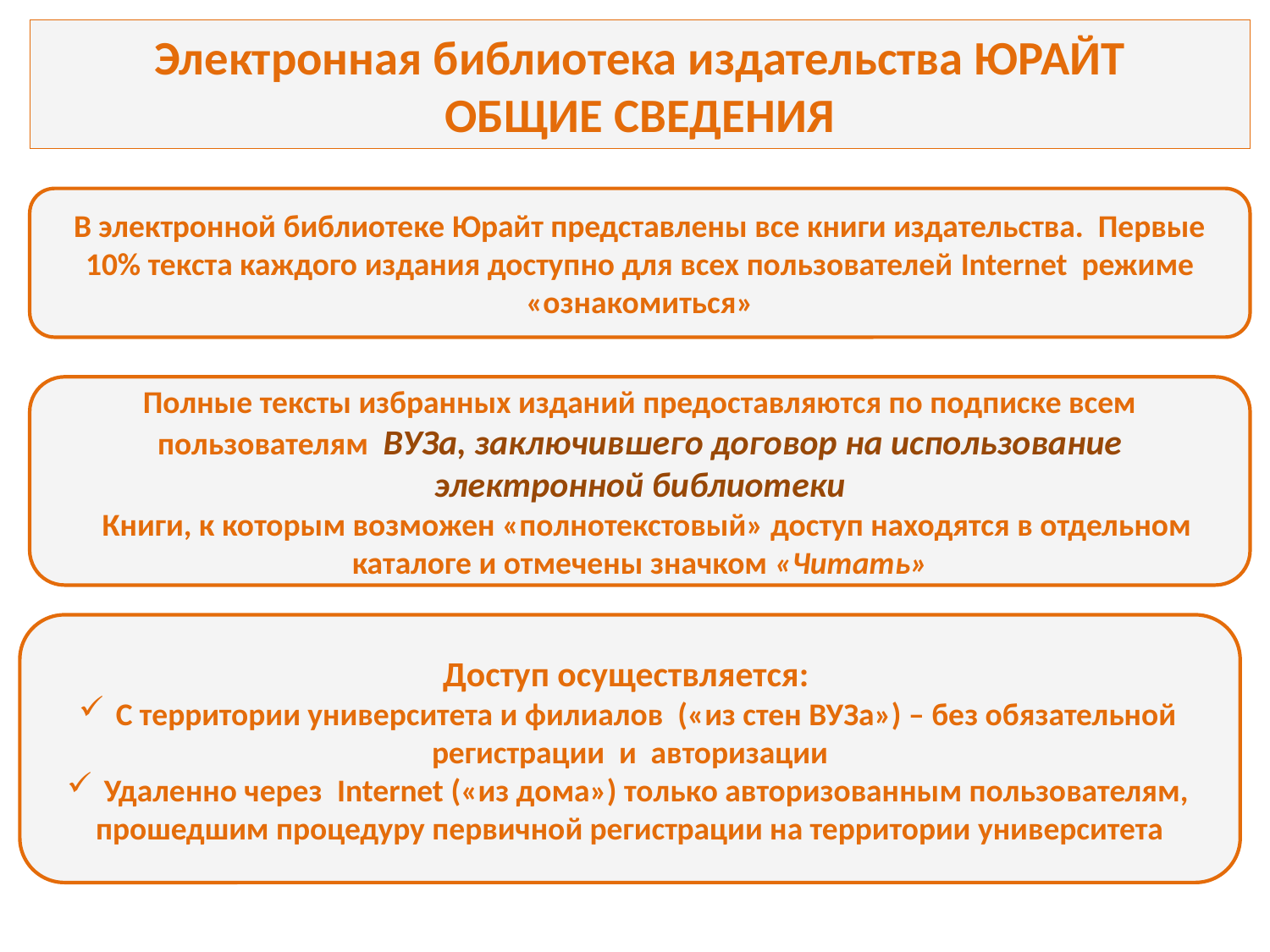

# Электронная библиотека издательства ЮРАЙТ ОБЩИЕ СВЕДЕНИЯ
В электронной библиотеке Юрайт представлены все книги издательства.  Первые 10% текста каждого издания доступно для всех пользователей Internet  режиме «ознакомиться»
Полные тексты избранных изданий предоставляются по подписке всем пользователям  ВУЗа, заключившего договор на использование электронной библиотеки
  Книги, к которым возможен «полнотекстовый» доступ находятся в отдельном каталоге и отмечены значком «Читать»
Доступ осуществляется:
 С территории университета и филиалов  («из стен ВУЗа») – без обязательной регистрации  и  авторизации
 Удаленно через  Internet («из дома») только авторизованным пользователям, прошедшим процедуру первичной регистрации на территории университета